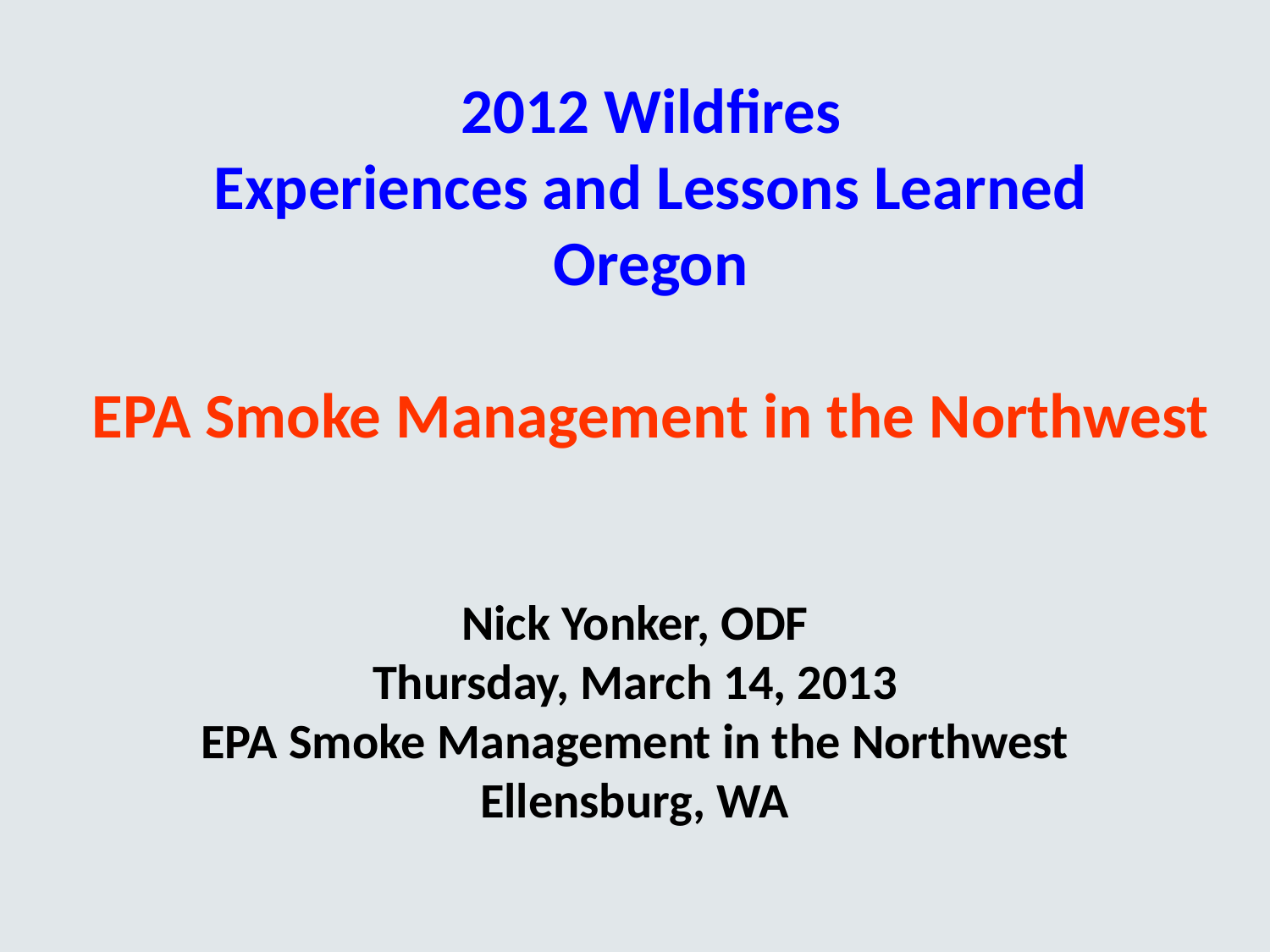

2012 Wildfires
Experiences and Lessons Learned
Oregon

EPA Smoke Management in the Northwest

Nick Yonker, ODF
Thursday, March 14, 2013
EPA Smoke Management in the Northwest
Ellensburg, WA